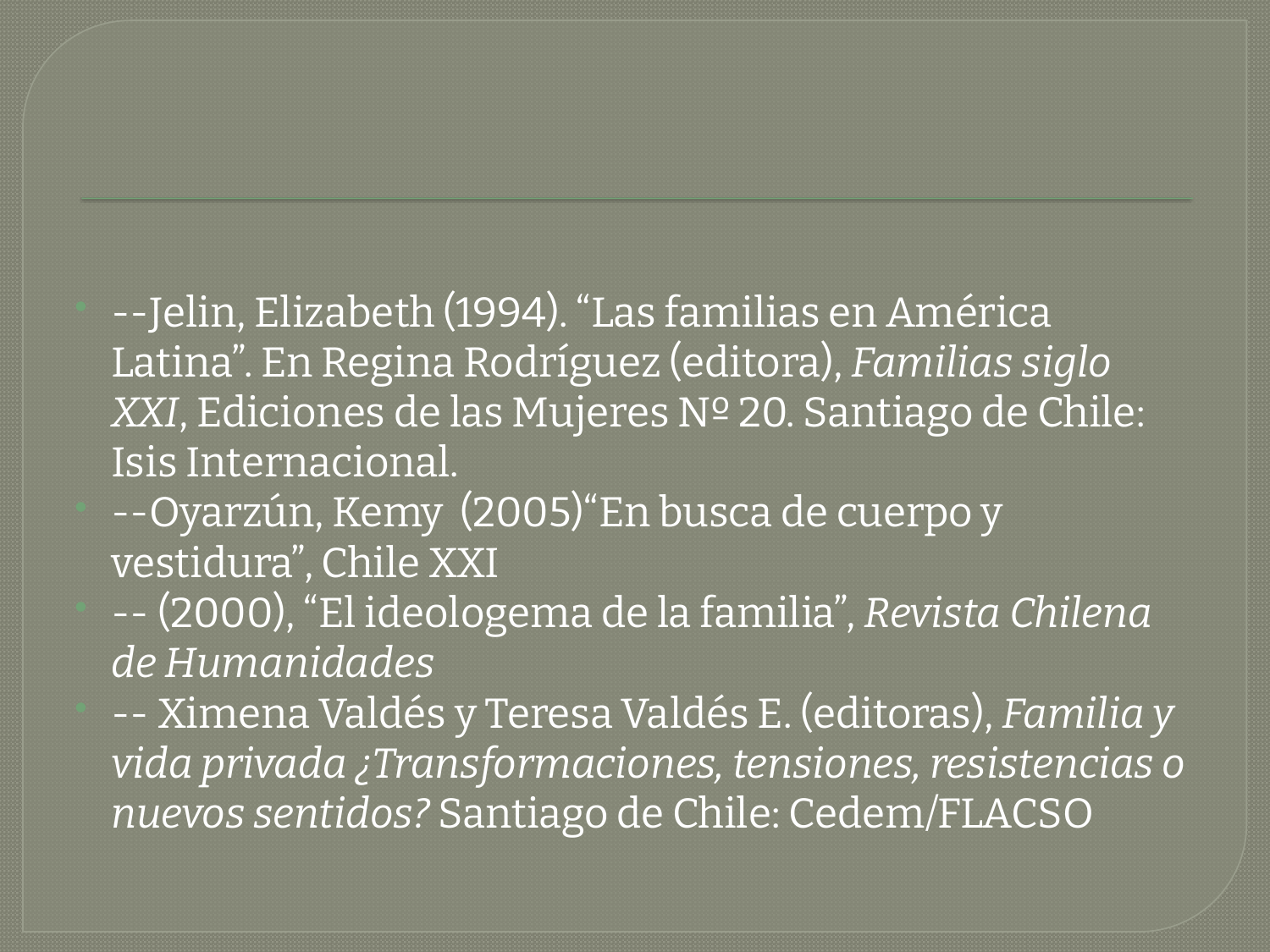

--Jelin, Elizabeth (1994). “Las familias en América Latina”. En Regina Rodríguez (editora), Familias siglo XXI, Ediciones de las Mujeres Nº 20. Santiago de Chile: Isis Internacional.
--Oyarzún, Kemy  (2005)“En busca de cuerpo y vestidura”, Chile XXI
-- (2000), “El ideologema de la familia”, Revista Chilena de Humanidades
-- Ximena Valdés y Teresa Valdés E. (editoras), Familia y vida privada ¿Transformaciones, tensiones, resistencias o nuevos sentidos? Santiago de Chile: Cedem/FLACSO